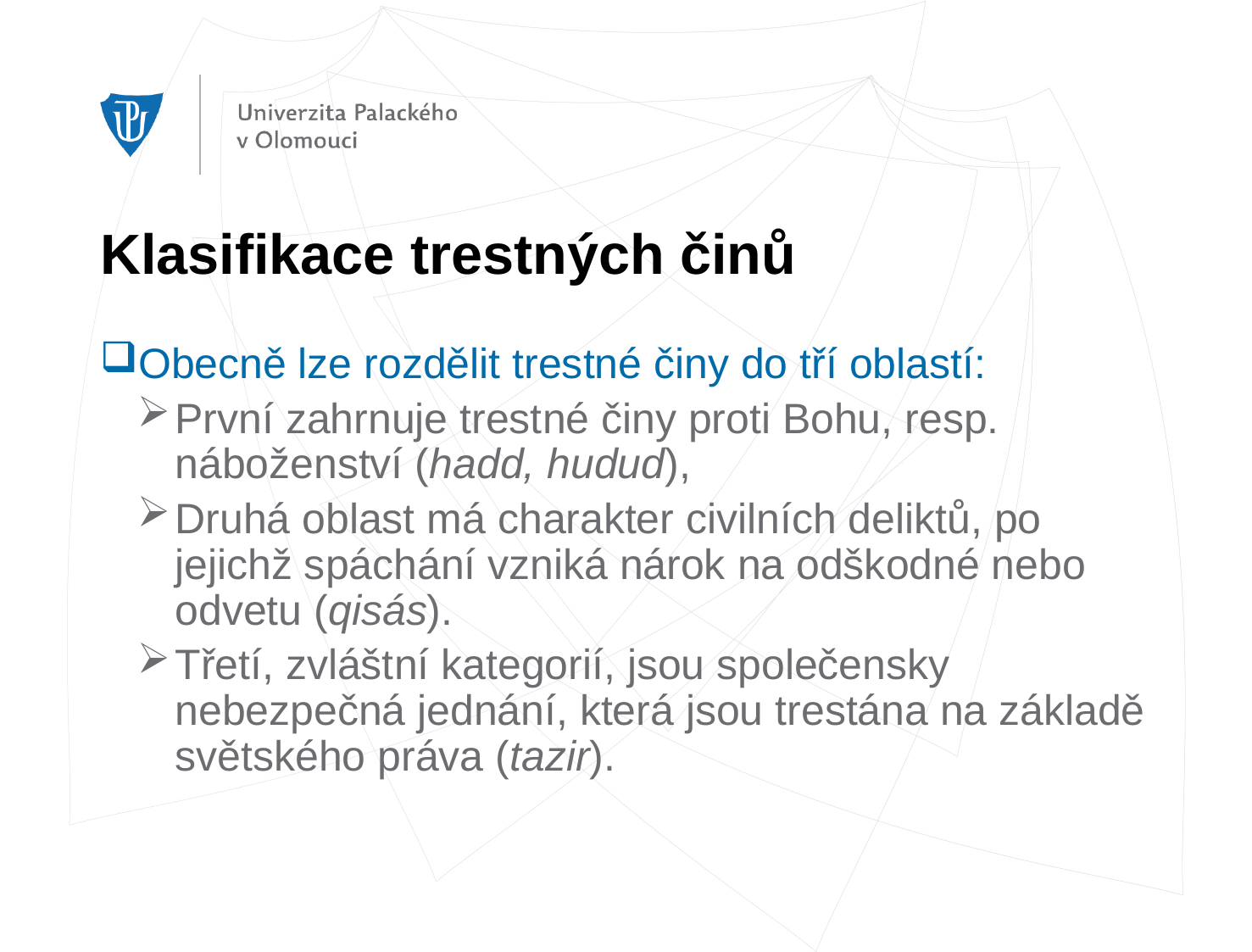

# Klasifikace trestných činů
Obecně lze rozdělit trestné činy do tří oblastí:
První zahrnuje trestné činy proti Bohu, resp. náboženství (hadd, hudud),
Druhá oblast má charakter civilních deliktů, po jejichž spáchání vzniká nárok na odškodné nebo odvetu (qisás).
Třetí, zvláštní kategorií, jsou společensky nebezpečná jednání, která jsou trestána na základě světského práva (tazir).